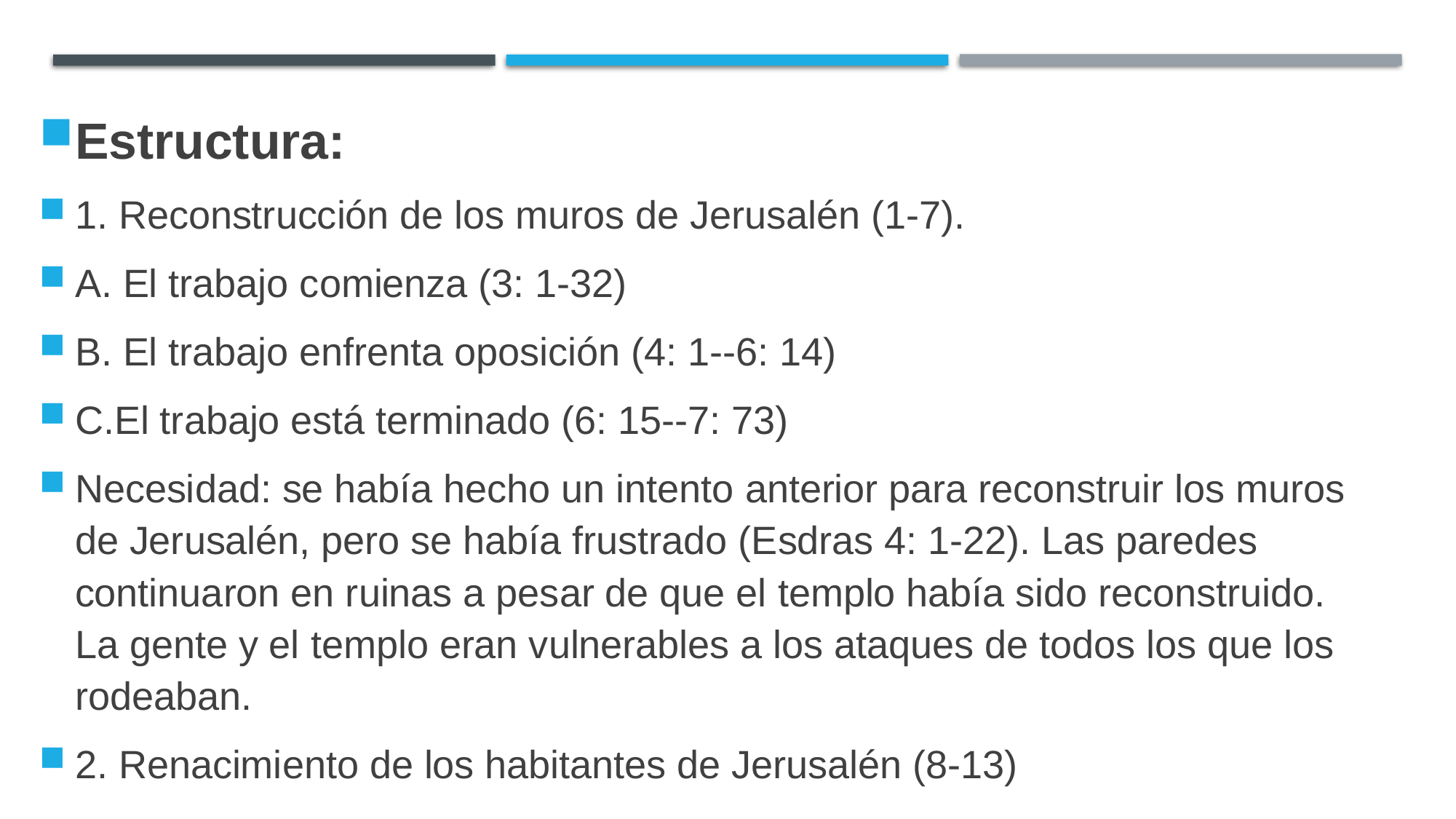

Estructura:
1. Reconstrucción de los muros de Jerusalén (1-7).
A. El trabajo comienza (3: 1-32)
B. El trabajo enfrenta oposición (4: 1--6: 14)
C.El trabajo está terminado (6: 15--7: 73)
Necesidad: se había hecho un intento anterior para reconstruir los muros de Jerusalén, pero se había frustrado (Esdras 4: 1-22). Las paredes continuaron en ruinas a pesar de que el templo había sido reconstruido. La gente y el templo eran vulnerables a los ataques de todos los que los rodeaban.
2. Renacimiento de los habitantes de Jerusalén (8-13)